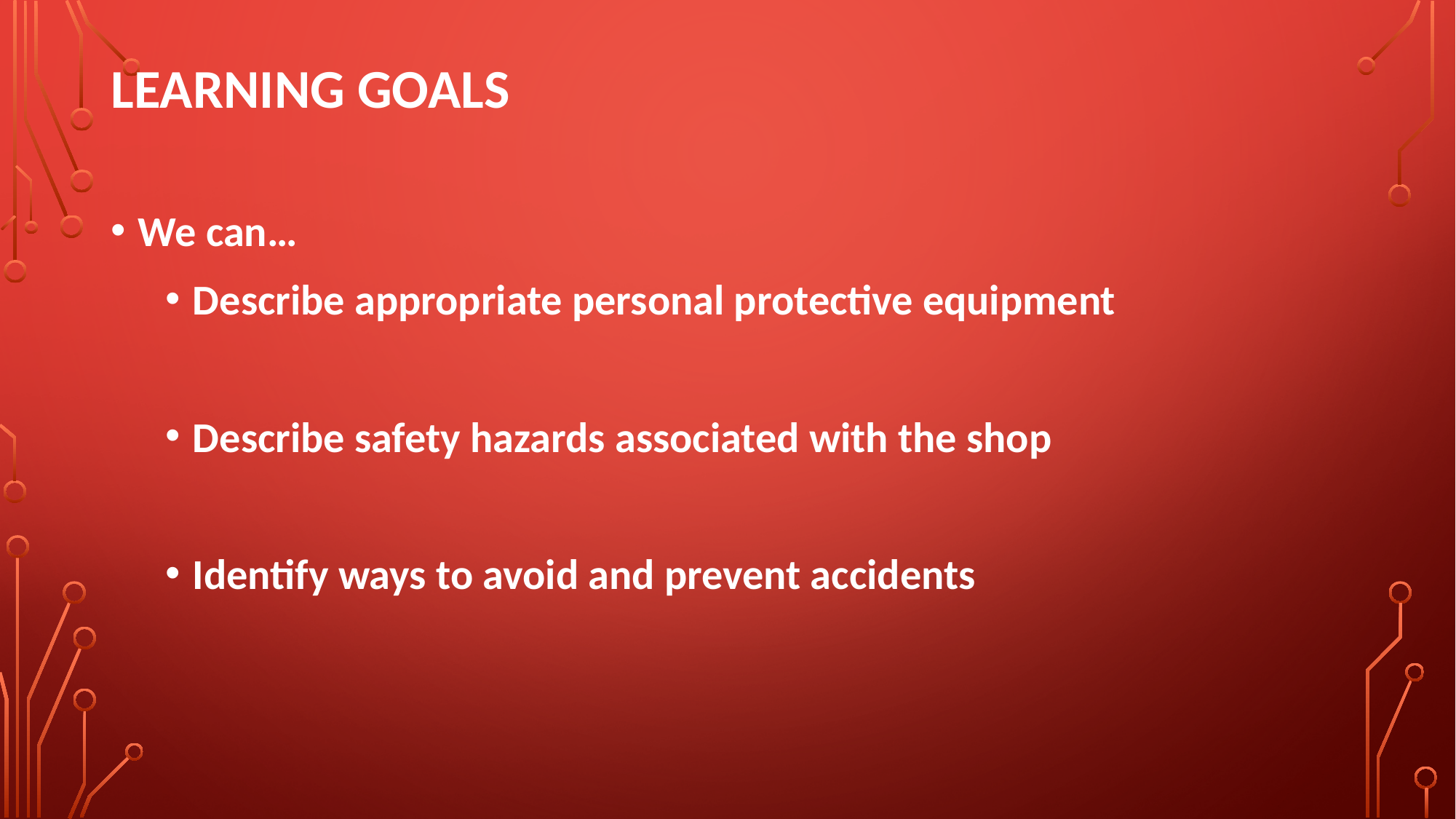

# LEARNING GOALS
We can…
Describe appropriate personal protective equipment

Describe safety hazards associated with the shop

Identify ways to avoid and prevent accidents